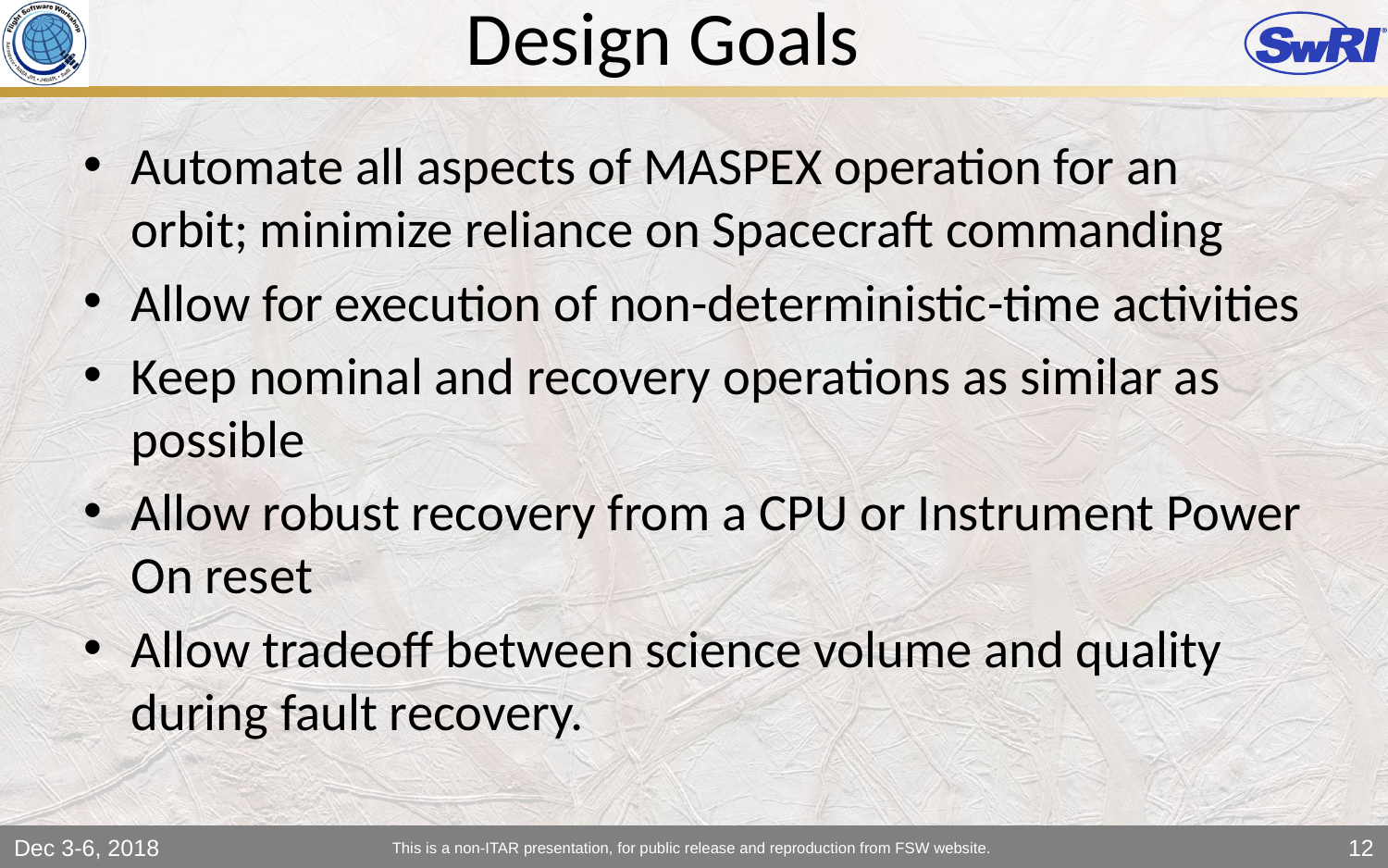

# Design Goals
Automate all aspects of MASPEX operation for an orbit; minimize reliance on Spacecraft commanding
Allow for execution of non-deterministic-time activities
Keep nominal and recovery operations as similar as possible
Allow robust recovery from a CPU or Instrument Power On reset
Allow tradeoff between science volume and quality during fault recovery.

Dec 3-6, 2018
This is a non-ITAR presentation, for public release and reproduction from FSW website.
12